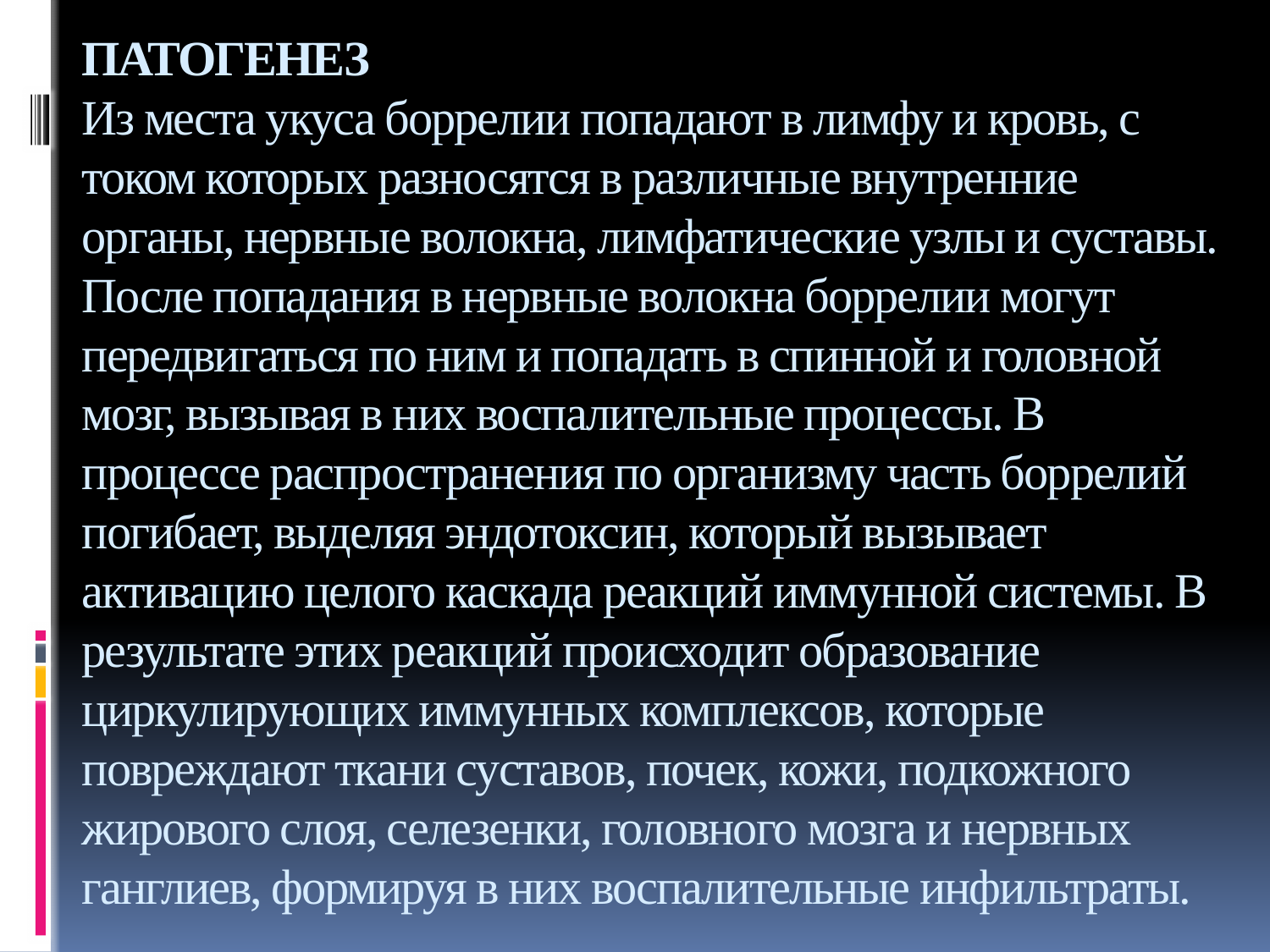

# ПАТОГЕНЕЗ Из места укуса боррелии попадают в лимфу и кровь, с током которых разносятся в различные внутренние органы, нервные волокна, лимфатические узлы и суставы. После попадания в нервные волокна боррелии могут передвигаться по ним и попадать в спинной и головной мозг, вызывая в них воспалительные процессы. В процессе распространения по организму часть боррелий погибает, выделяя эндотоксин, который вызывает активацию целого каскада реакций иммунной системы. В результате этих реакций происходит образование циркулирующих иммунных комплексов, которые повреждают ткани суставов, почек, кожи, подкожного жирового слоя, селезенки, головного мозга и нервных ганглиев, формируя в них воспалительные инфильтраты.